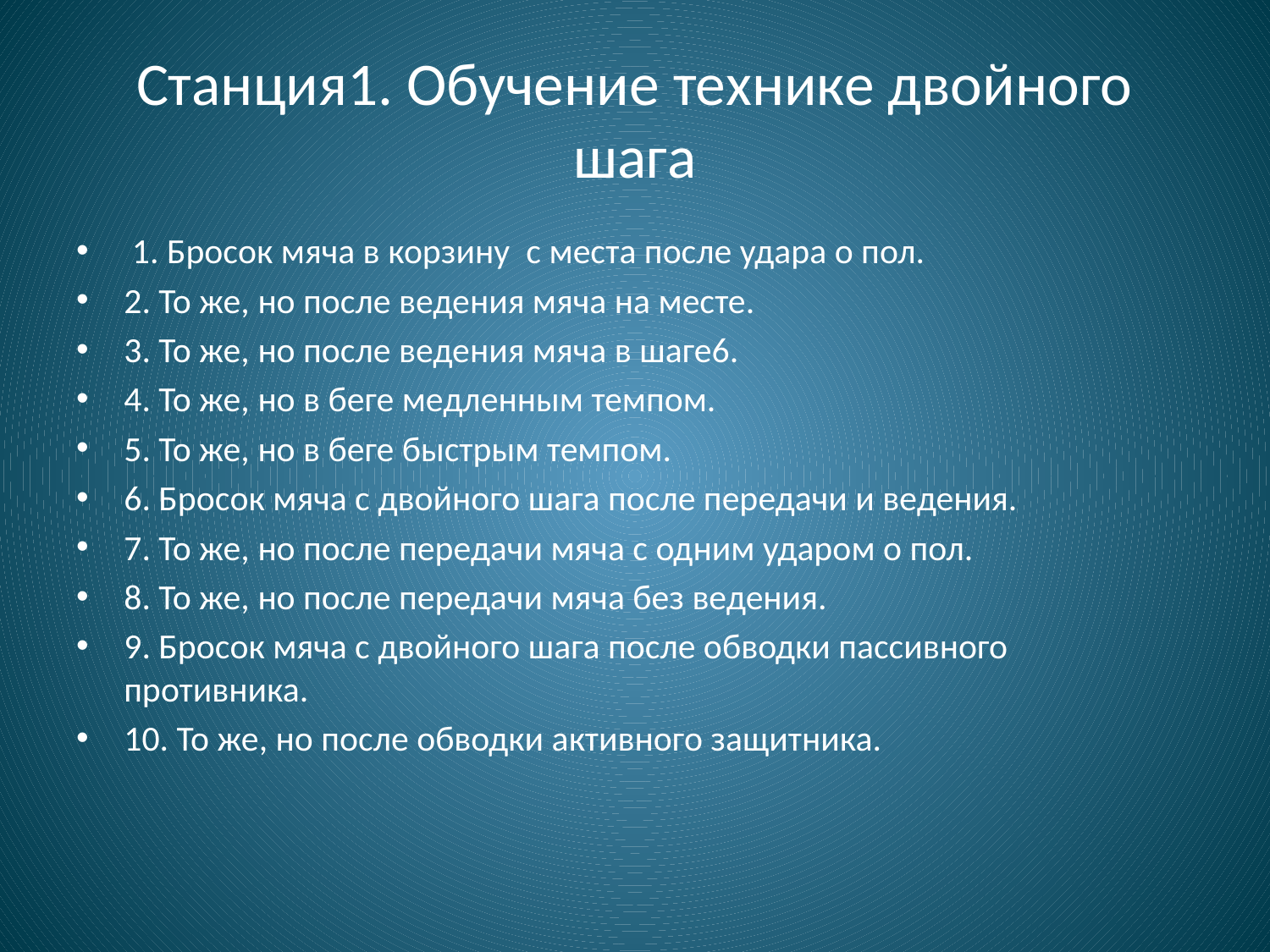

# Станция1. Обучение технике двойного шага
 1. Бросок мяча в корзину  с места после удара о пол.
2. То же, но после ведения мяча на месте.
3. То же, но после ведения мяча в шаге6.
4. То же, но в беге медленным темпом.
5. То же, но в беге быстрым темпом.
6. Бросок мяча с двойного шага после передачи и ведения.
7. То же, но после передачи мяча с одним ударом о пол.
8. То же, но после передачи мяча без ведения.
9. Бросок мяча с двойного шага после обводки пассивного противника.
10. То же, но после обводки активного защитника.